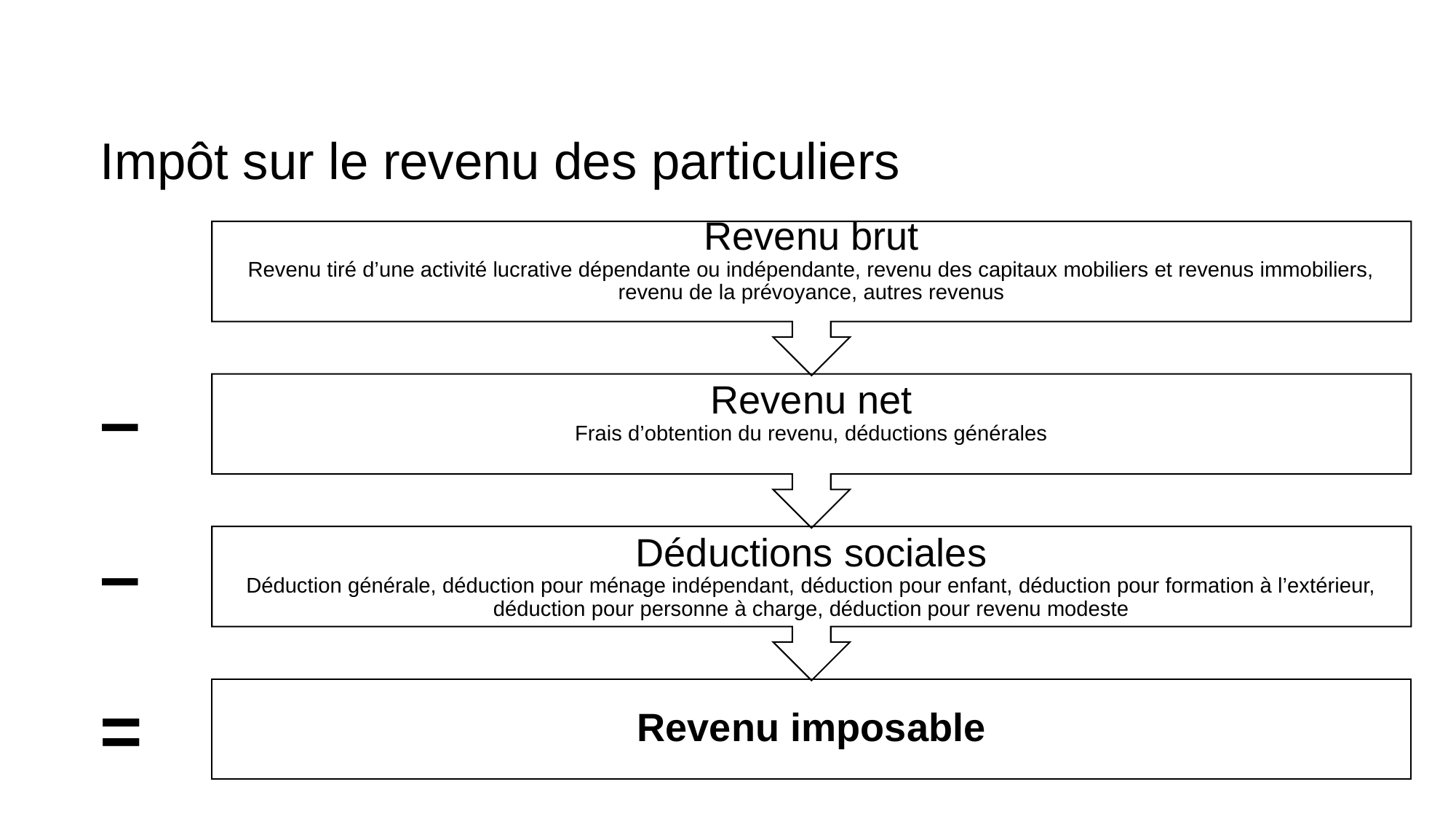

# Impôt sur le revenu des particuliers
Revenu imposable
Déductions sociales
Déduction générale, déduction pour ménage indépendant, déduction pour enfant, déduction pour formation à l’extérieur, déduction pour personne à charge, déduction pour revenu modeste
Revenu net
Frais d’obtention du revenu, déductions générales

Revenu brut
Revenu tiré d’une activité lucrative dépendante ou indépendante, revenu des capitaux mobiliers et revenus immobiliers,
revenu de la prévoyance, autres revenus

–
–
=